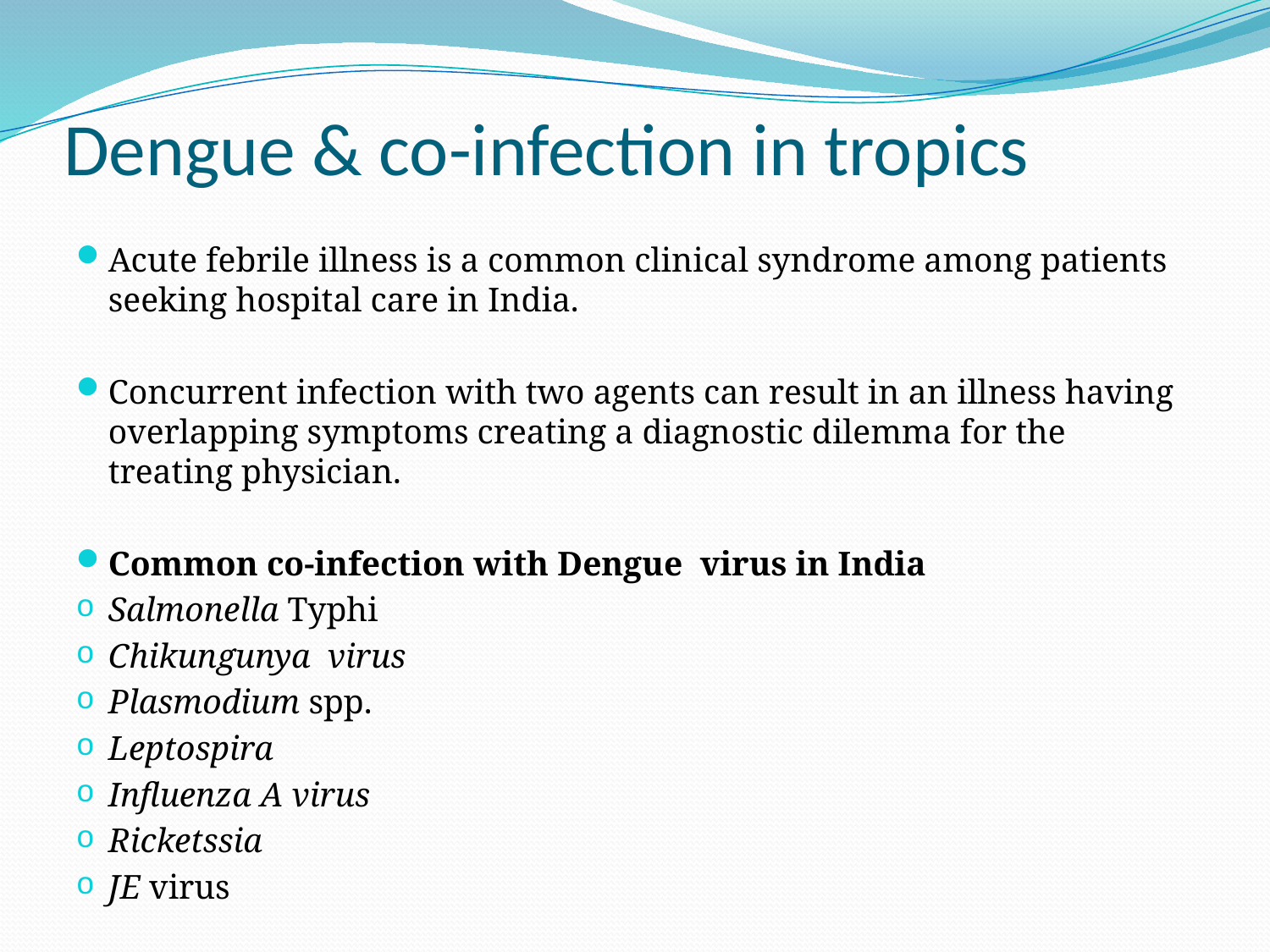

# Dengue & co-infection in tropics
Acute febrile illness is a common clinical syndrome among patients seeking hospital care in India.

Concurrent infection with two agents can result in an illness having overlapping symptoms creating a diagnostic dilemma for the treating physician.

Common co-infection with Dengue  virus in India
Salmonella Typhi
Chikungunya  virus
Plasmodium spp.
Leptospira
Influenza A virus
Ricketssia
JE virus